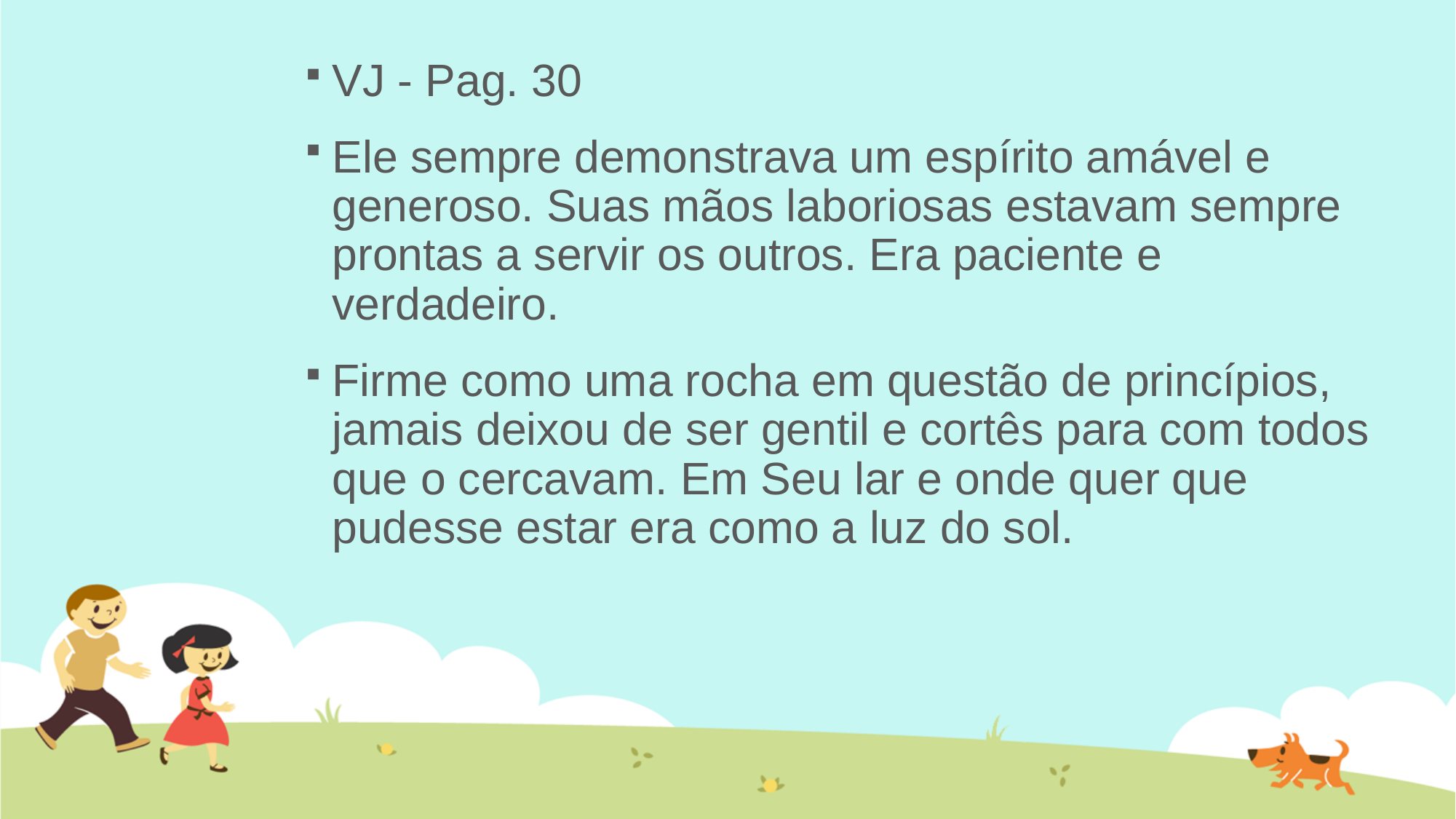

VJ - Pag. 30
Ele sempre demonstrava um espírito amável e generoso. Suas mãos laboriosas estavam sempre prontas a servir os outros. Era paciente e verdadeiro.
Firme como uma rocha em questão de princípios, jamais deixou de ser gentil e cortês para com todos que o cercavam. Em Seu lar e onde quer que pudesse estar era como a luz do sol.